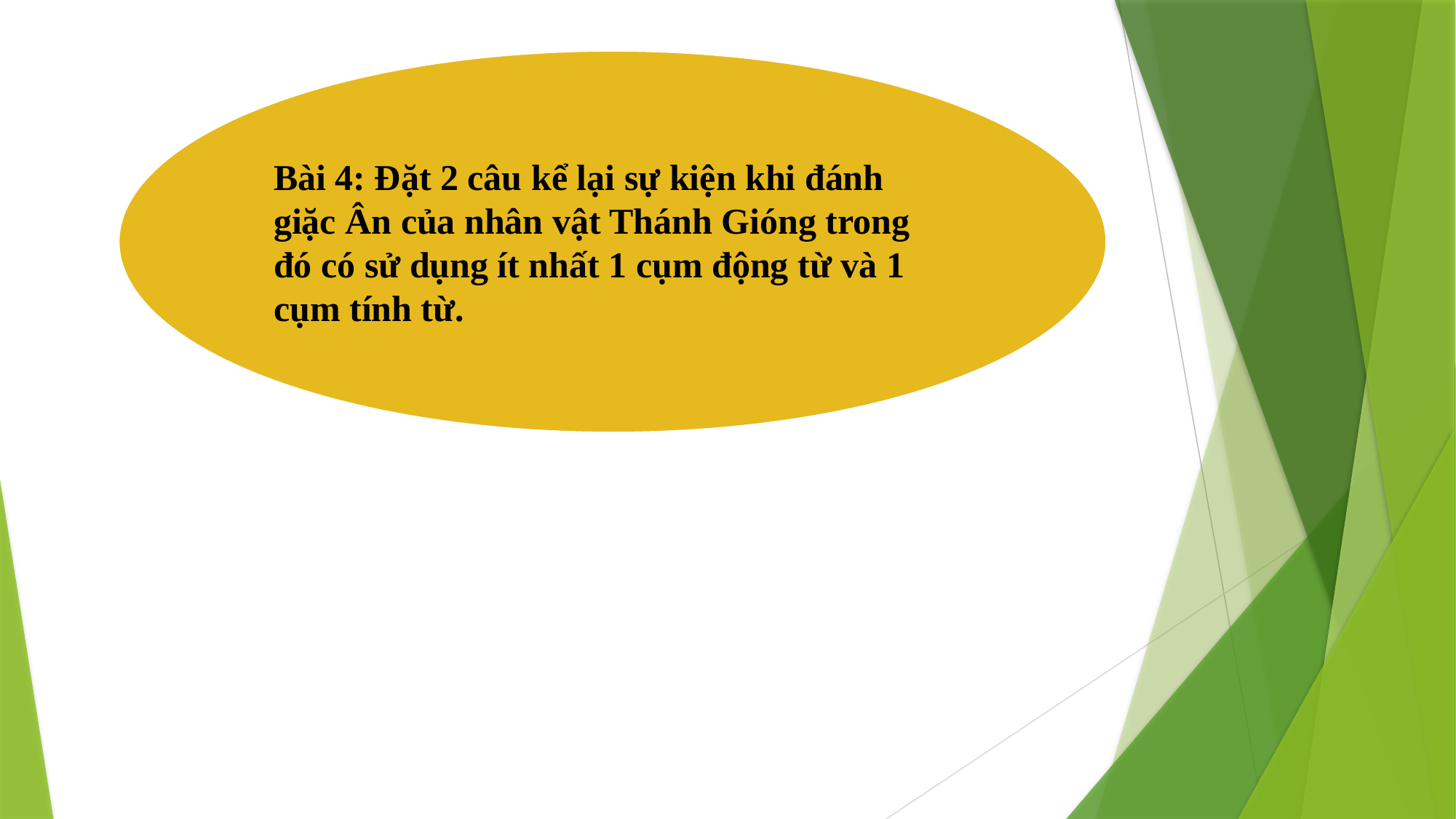

Bài 4: Đặt 2 câu kể lại sự kiện khi đánh giặc Ân của nhân vật Thánh Gióng trong đó có sử dụng ít nhất 1 cụm động từ và 1 cụm tính từ.
#